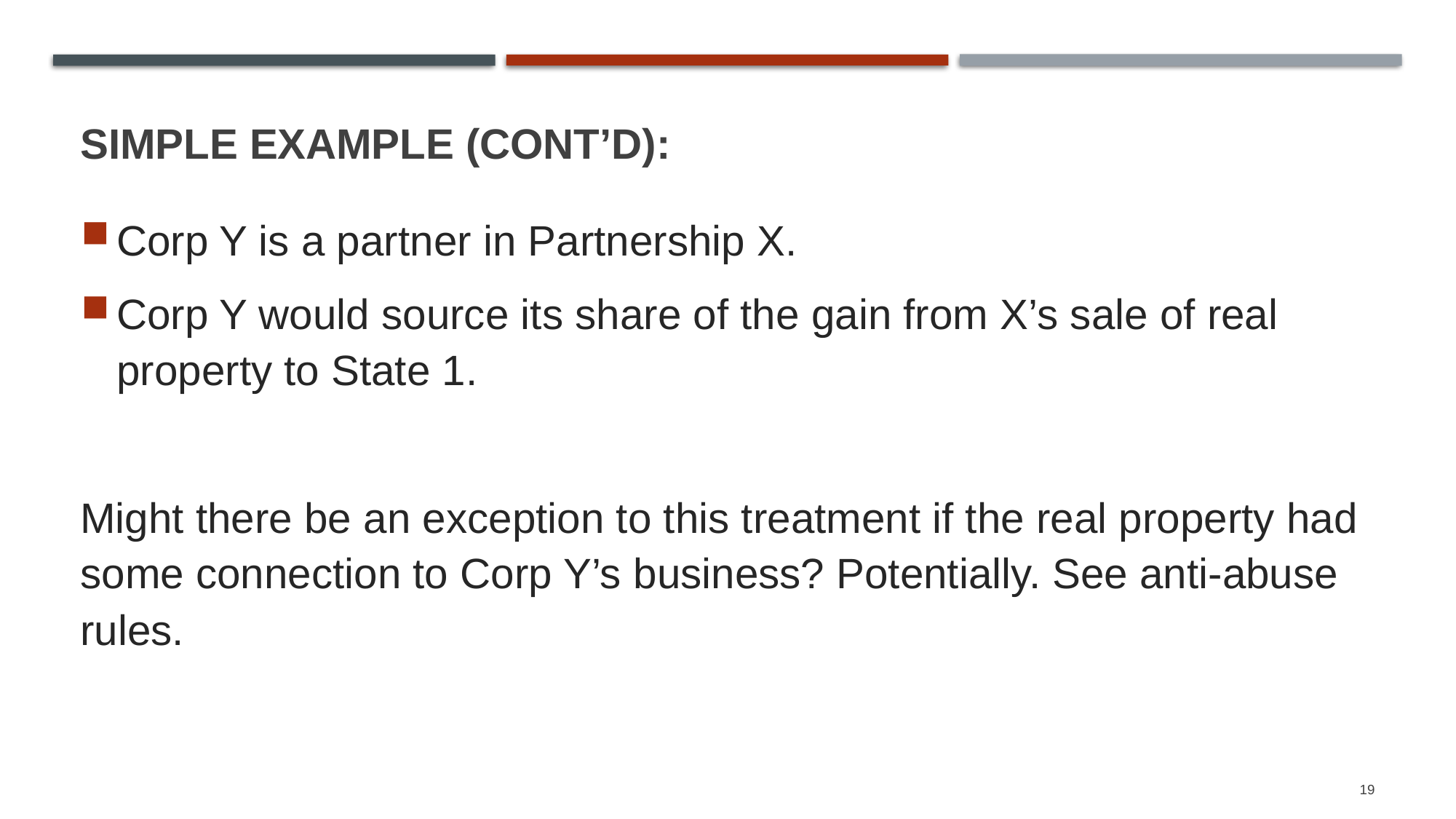

# Simple Example (Cont’d):
Corp Y is a partner in Partnership X.
Corp Y would source its share of the gain from X’s sale of real property to State 1.

Might there be an exception to this treatment if the real property had some connection to Corp Y’s business? Potentially. See anti-abuse rules.
19